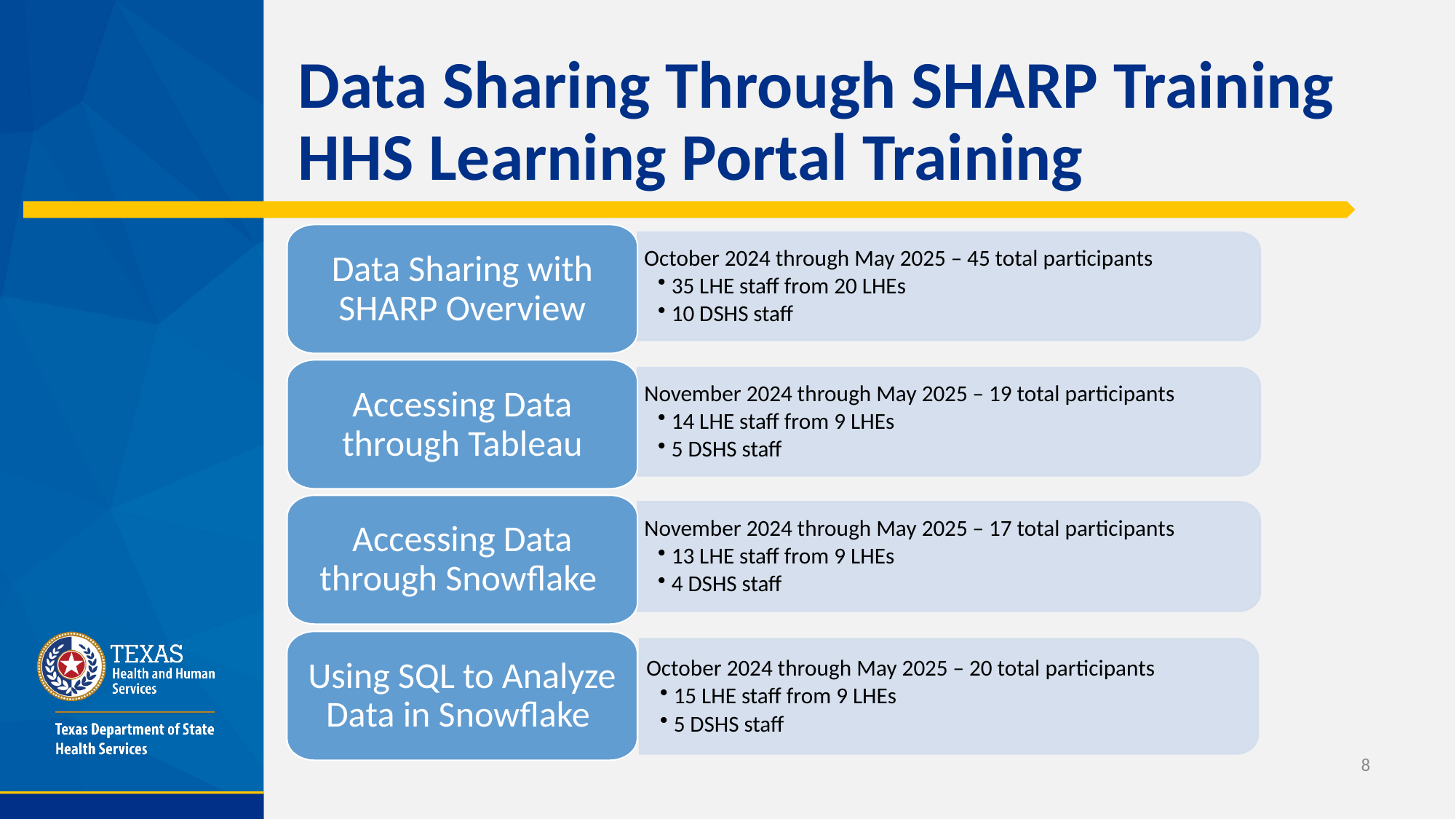

# Data Sharing Through SHARP Training HHS Learning Portal Training
Data Sharing with SHARP Overview
October 2024 through May 2025 – 45 total participants
35 LHE staff from 20 LHEs
10 DSHS staff
Accessing Data through Tableau
November 2024 through May 2025 – 19 total participants
14 LHE staff from 9 LHEs
5 DSHS staff
Accessing Data through Snowflake
November 2024 through May 2025 – 17 total participants
13 LHE staff from 9 LHEs
4 DSHS staff
Using SQL to Analyze Data in Snowflake
October 2024 through May 2025 – 20 total participants
15 LHE staff from 9 LHEs
5 DSHS staff